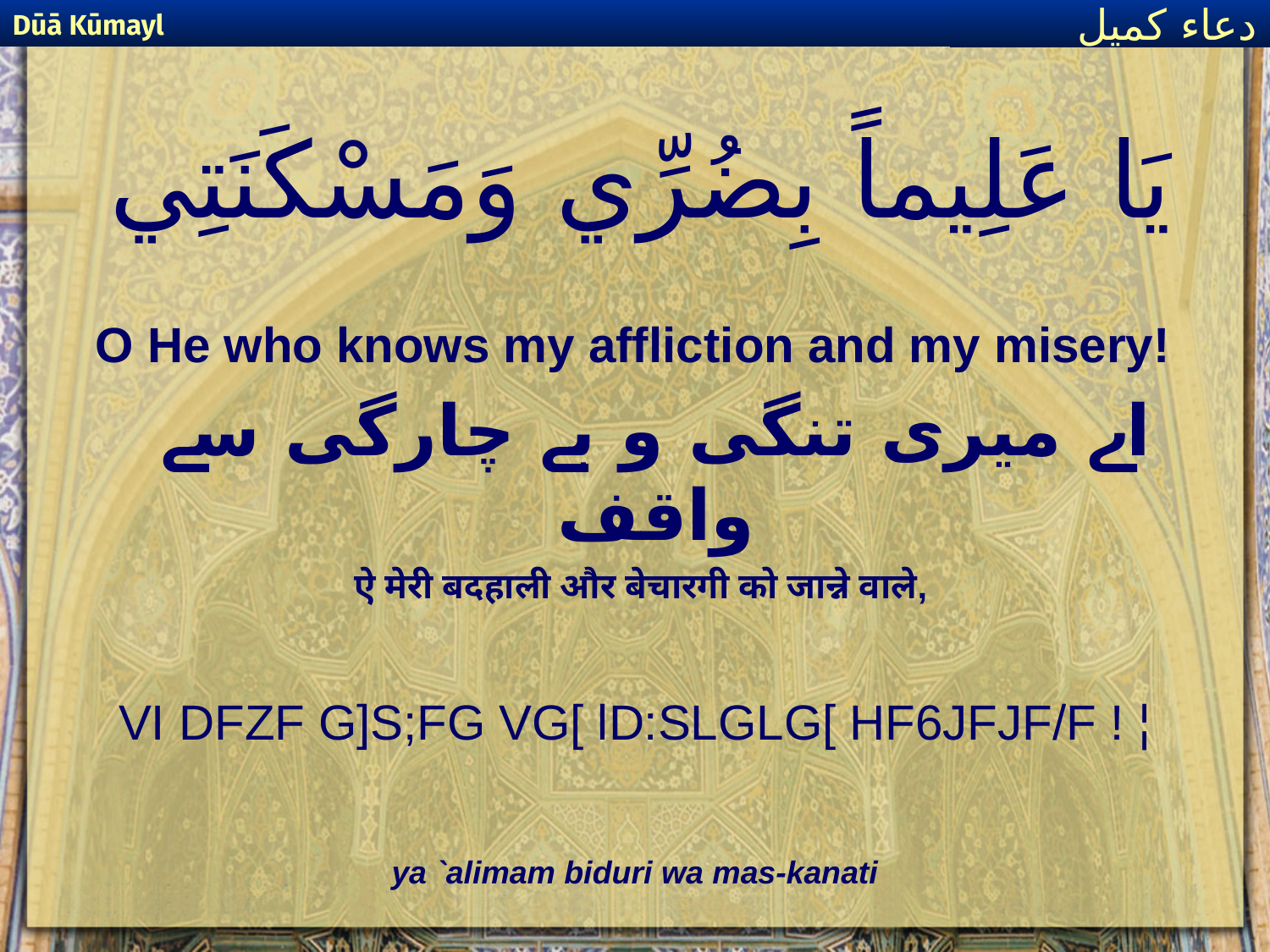

Dūā Kūmayl
دعاء كميل
# يَا عَلِيماً بِضُرِّي وَمَسْكَنَتِي
O He who knows my affliction and my misery!
اے میری تنگی و بے چارگی سے واقف
ऐ मेरी बदहाली और बेचारगी को जान्ने वाले,
VI DFZF G]S;FG VG[ lD:SLGLG[ HF6JFJF/F ! ¦
ya `alimam biduri wa mas-kanati